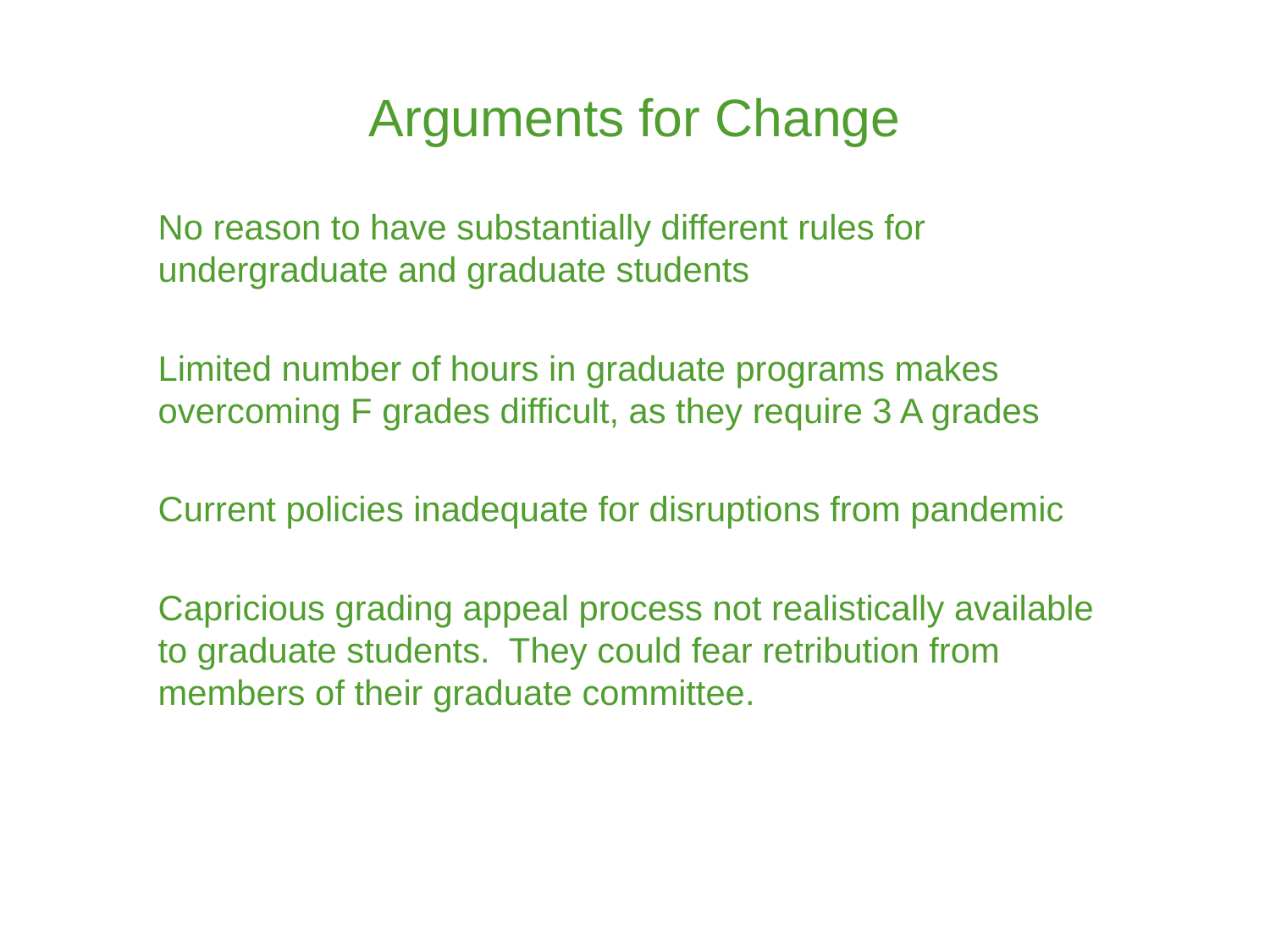

Arguments for Change
No reason to have substantially different rules for undergraduate and graduate students

Limited number of hours in graduate programs makes overcoming F grades difficult, as they require 3 A grades

Current policies inadequate for disruptions from pandemic

Capricious grading appeal process not realistically available to graduate students.  They could fear retribution from members of their graduate committee.